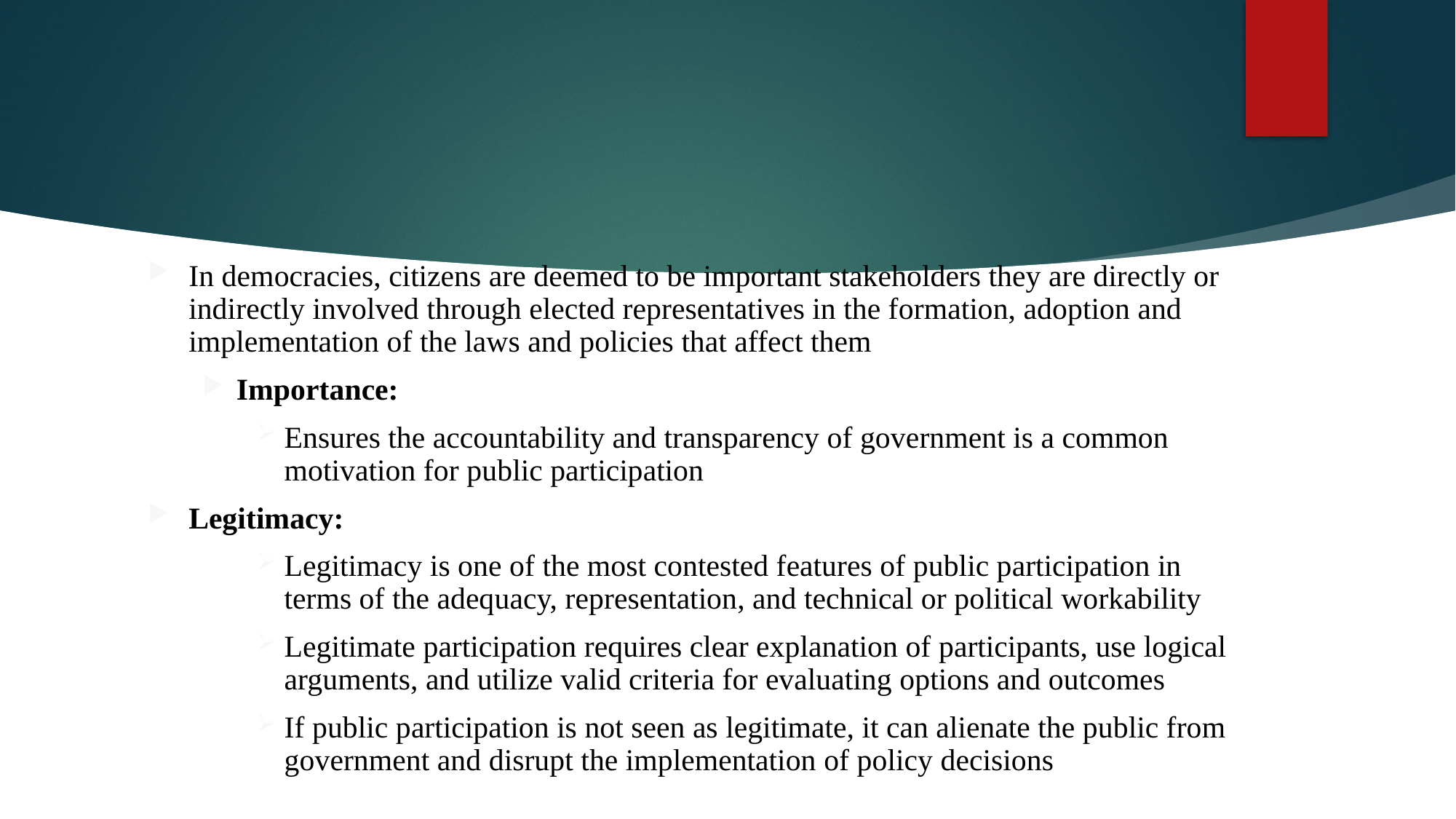

In democracies, citizens are deemed to be important stakeholders they are directly or indirectly involved through elected representatives in the formation, adoption and implementation of the laws and policies that affect them
Importance:
Ensures the accountability and transparency of government is a common motivation for public participation
Legitimacy:
Legitimacy is one of the most contested features of public participation in terms of the adequacy, representation, and technical or political workability
Legitimate participation requires clear explanation of participants, use logical arguments, and utilize valid criteria for evaluating options and outcomes
If public participation is not seen as legitimate, it can alienate the public from government and disrupt the implementation of policy decisions